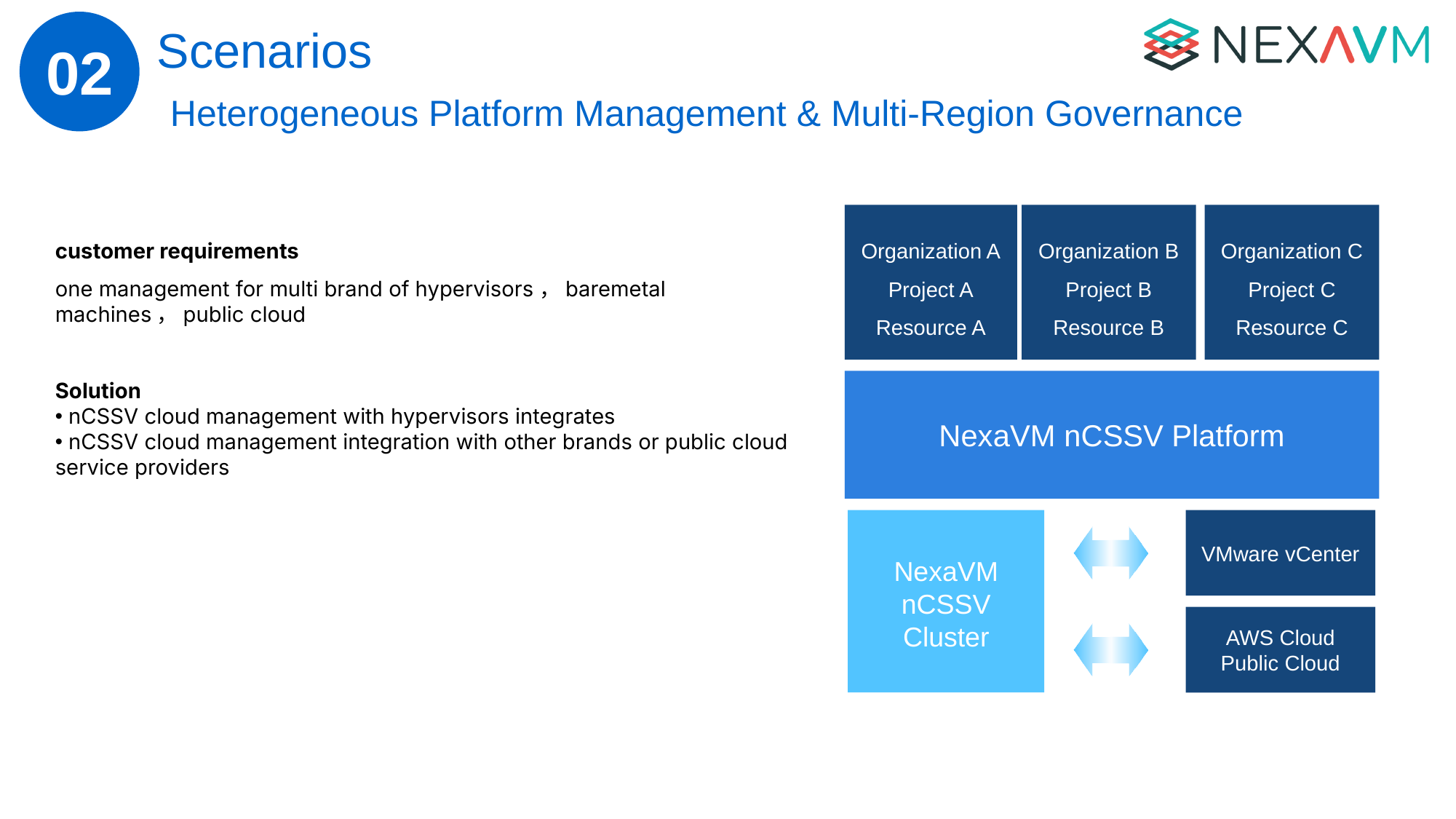

Scenarios
 Heterogeneous Platform Management & Multi-Region Governance

02
Organization A
Project A
Resource A
Organization B
Project B
Resource B
Organization C
Project C
Resource C
customer requirements
one management for multi brand of hypervisors，baremetal machines，public cloud

Solution
 nCSSV cloud management with hypervisors integrates
 nCSSV cloud management integration with other brands or public cloud service providers

NexaVM nCSSV Platform
NexaVM nCSSV Cluster
VMware vCenter

AWS Cloud Public Cloud